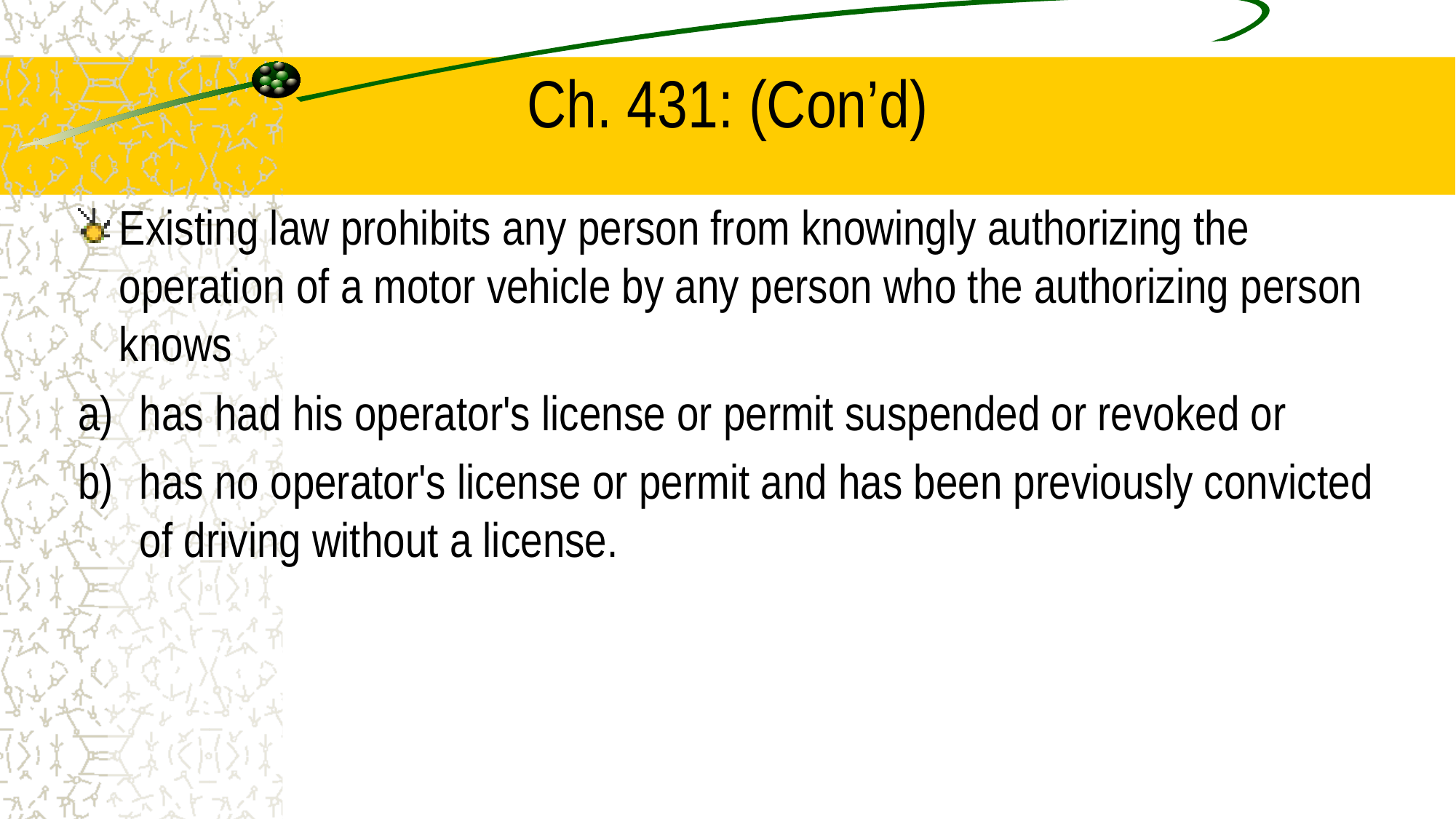

# Ch. 431: (Con’d)
Existing law prohibits any person from knowingly authorizing the operation of a motor vehicle by any person who the authorizing person knows
has had his operator's license or permit suspended or revoked or
has no operator's license or permit and has been previously convicted of driving without a license.